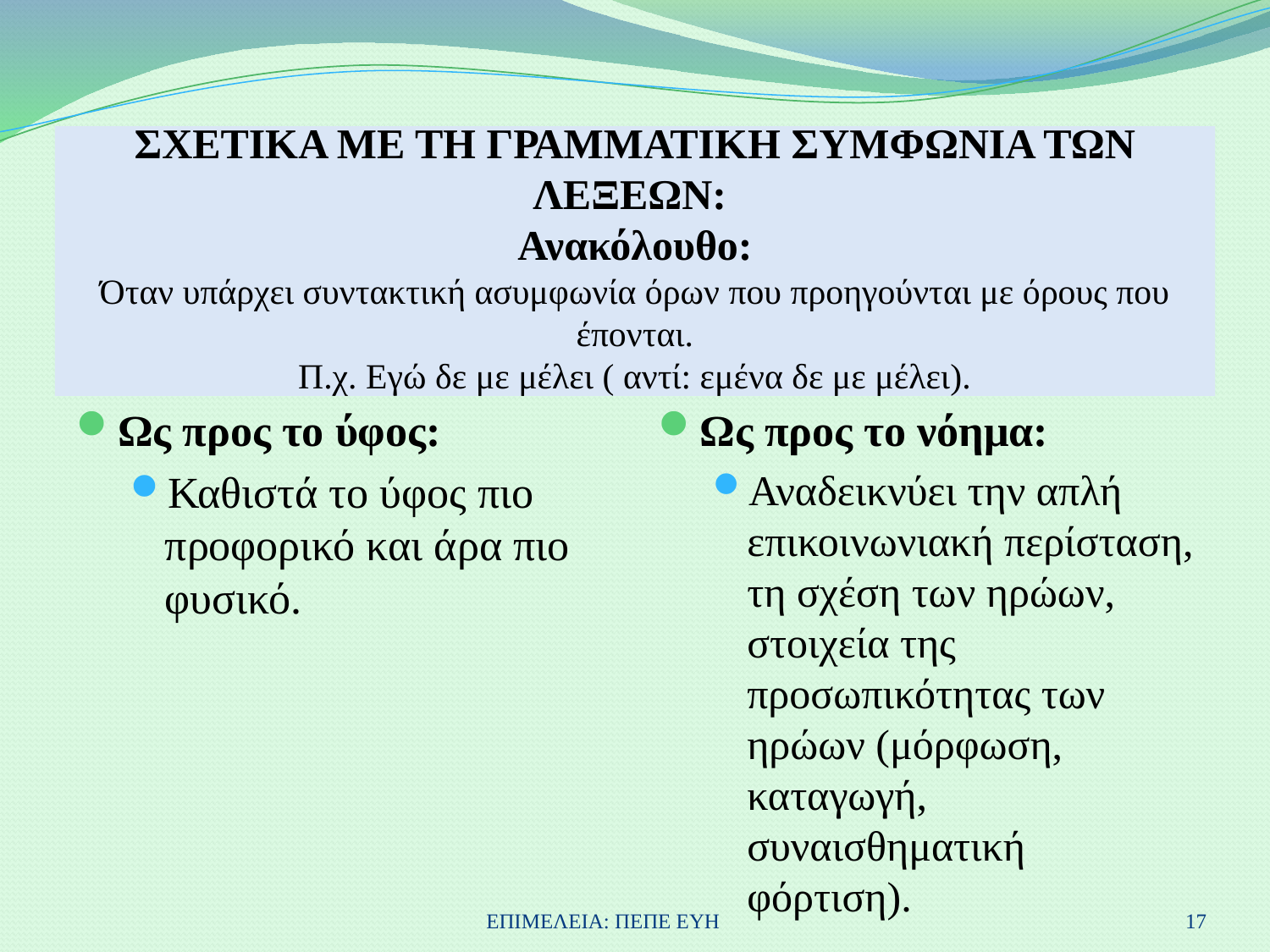

# ΣΧΕΤΙΚΑ ΜΕ ΤΗ ΓΡΑΜΜΑΤΙΚΗ ΣΥΜΦΩΝΙΑ ΤΩΝ ΛΕΞΕΩΝ: Ανακόλουθο: Όταν υπάρχει συντακτική ασυμφωνία όρων που προηγούνται με όρους που έπονται. Π.χ. Εγώ δε με μέλει ( αντί: εμένα δε με μέλει).
Ως προς το ύφος:
Καθιστά το ύφος πιο προφορικό και άρα πιο φυσικό.
Ως προς το νόημα:
Αναδεικνύει την απλή επικοινωνιακή περίσταση, τη σχέση των ηρώων, στοιχεία της προσωπικότητας των ηρώων (μόρφωση, καταγωγή, συναισθηματική φόρτιση).
ΕΠΙΜΕΛΕΙΑ: ΠΕΠΕ ΕΥΗ
17